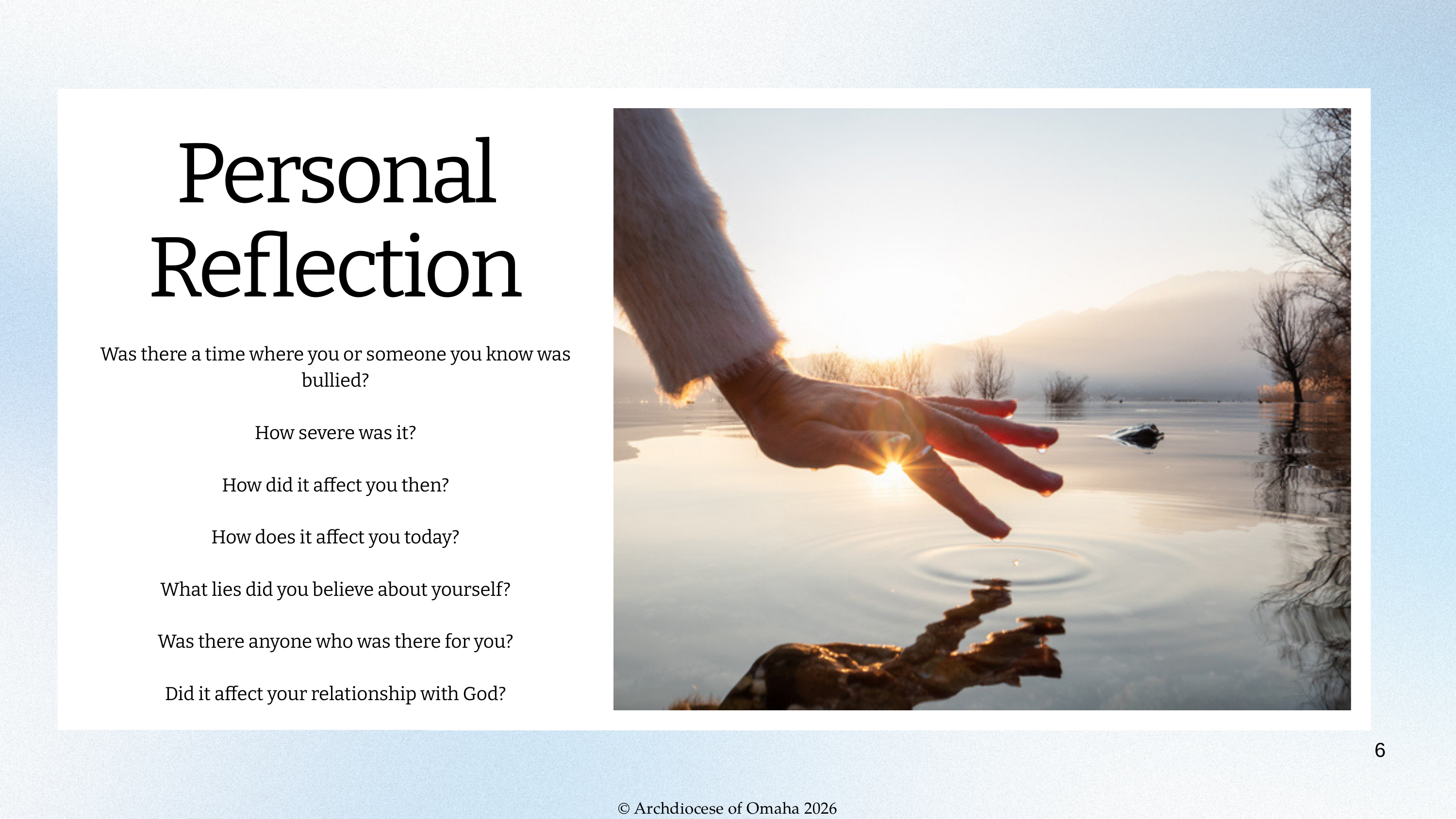

Personal Reflection
Was there a time where you or someone you know was bullied?

How severe was it?

How did it affect you then?

How does it affect you today?

What lies did you believe about yourself?

Was there anyone who was there for you?

Did it affect your relationship with God?

6
© Archdiocese of Omaha 2026